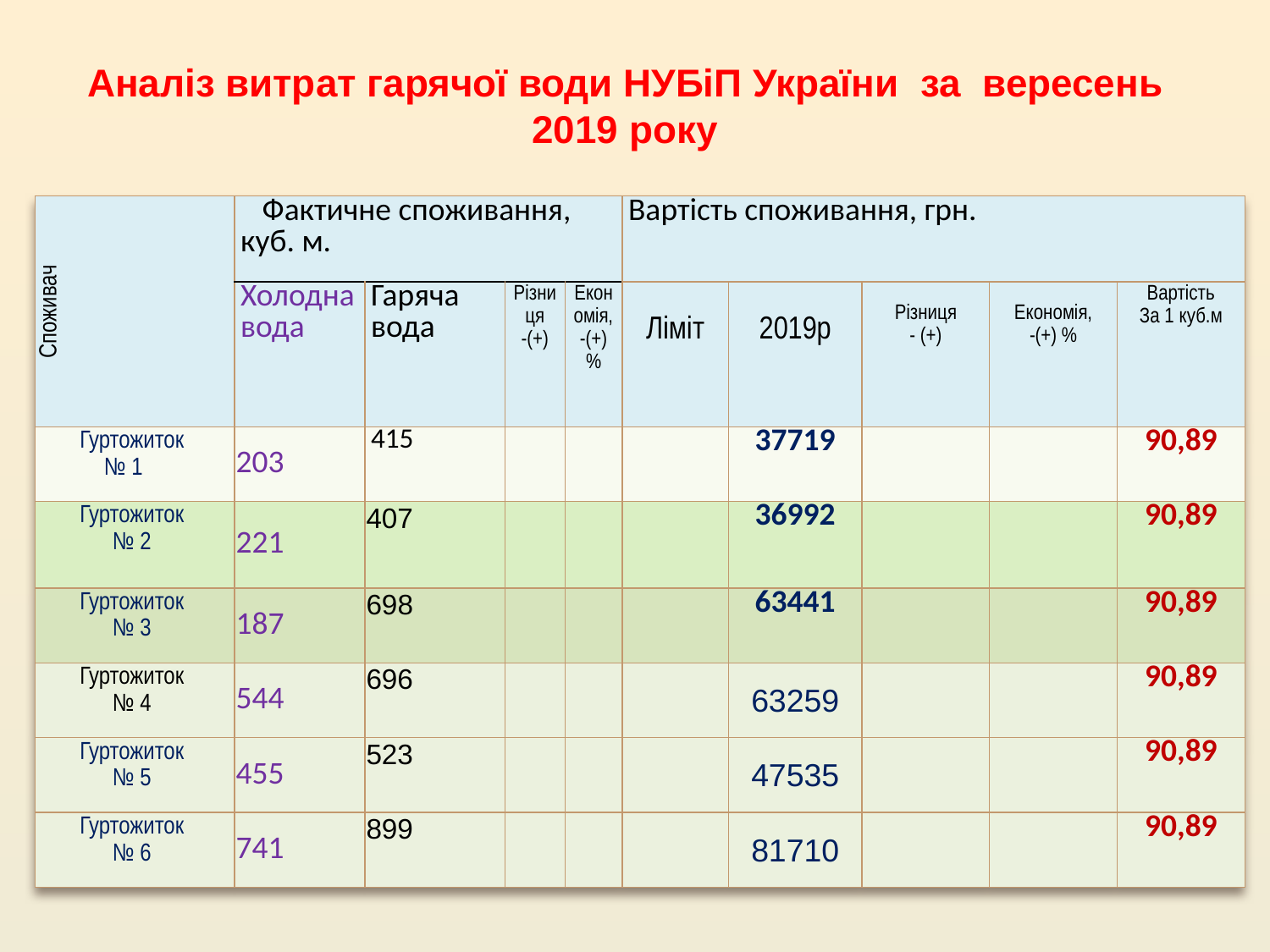

# Аналіз витрат гарячої води НУБіП України  за  вересень  2019 року
| Споживач | Фактичне споживання, куб. м. |  |  |  | Вартість споживання, грн. |  |  |  |  |
| --- | --- | --- | --- | --- | --- | --- | --- | --- | --- |
|  | Холодна вода | Гаряча вода | Різниця -(+) | Економія, -(+) % | Ліміт | 2019р | Різниця - (+) | Економія, -(+) % | Вартість За 1 куб.м |
| Гуртожиток № 1 | 203 | 415 |  |  |  | 37719 |  |  | 90,89 |
| Гуртожиток № 2 | 221 | 407 |  |  |  | 36992 |  |  | 90,89 |
| Гуртожиток № 3 | 187 | 698 |  |  |  | 63441 |  |  | 90,89 |
| Гуртожиток № 4 | 544 | 696 |  |  |  | 63259 |  |  | 90,89 |
| Гуртожиток № 5 | 455 | 523 |  |  |  | 47535 |  |  | 90,89 |
| Гуртожиток № 6 | 741 | 899 |  |  |  | 81710 |  |  | 90,89 |